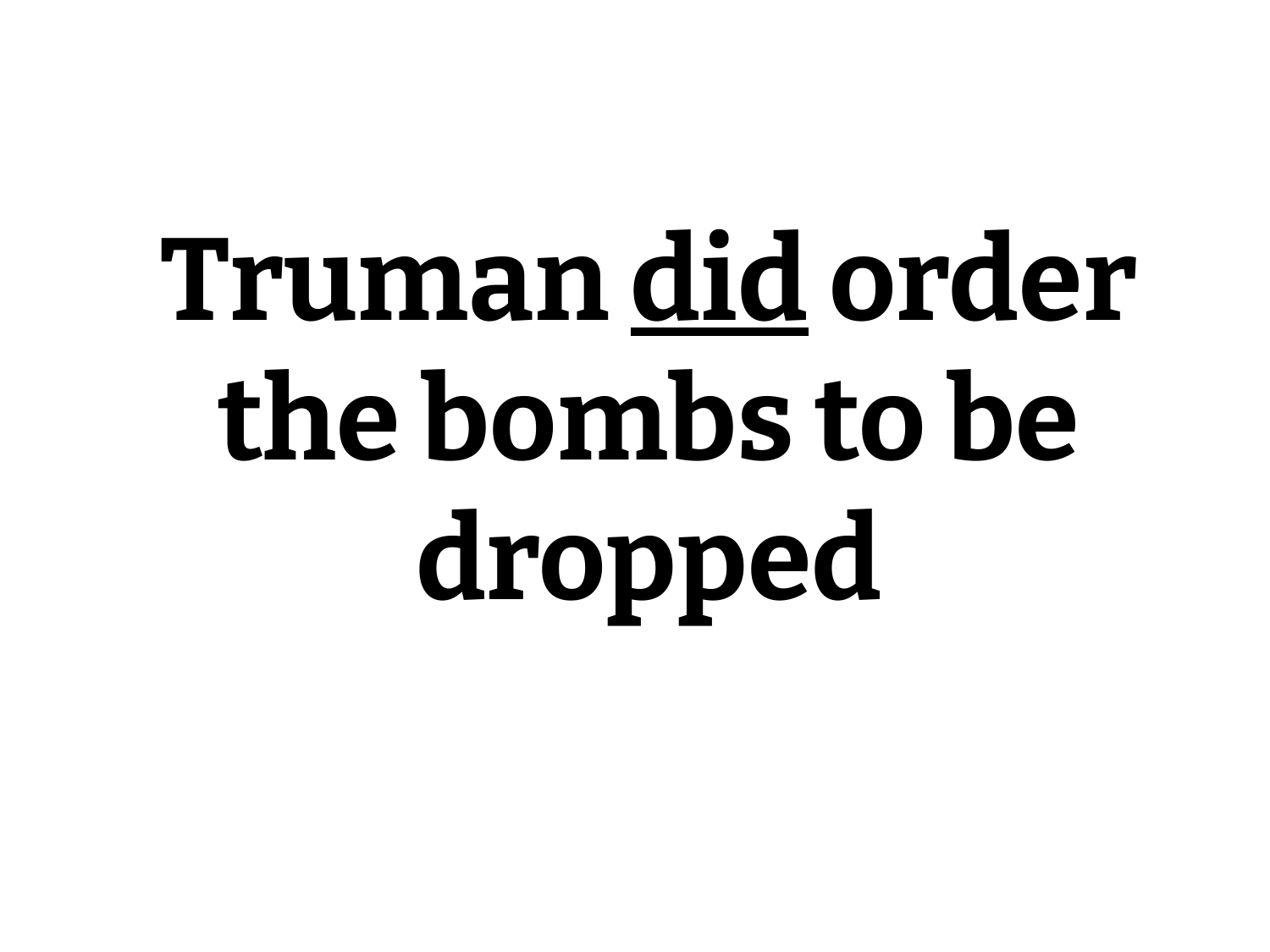

Truman did order the bombs to be dropped